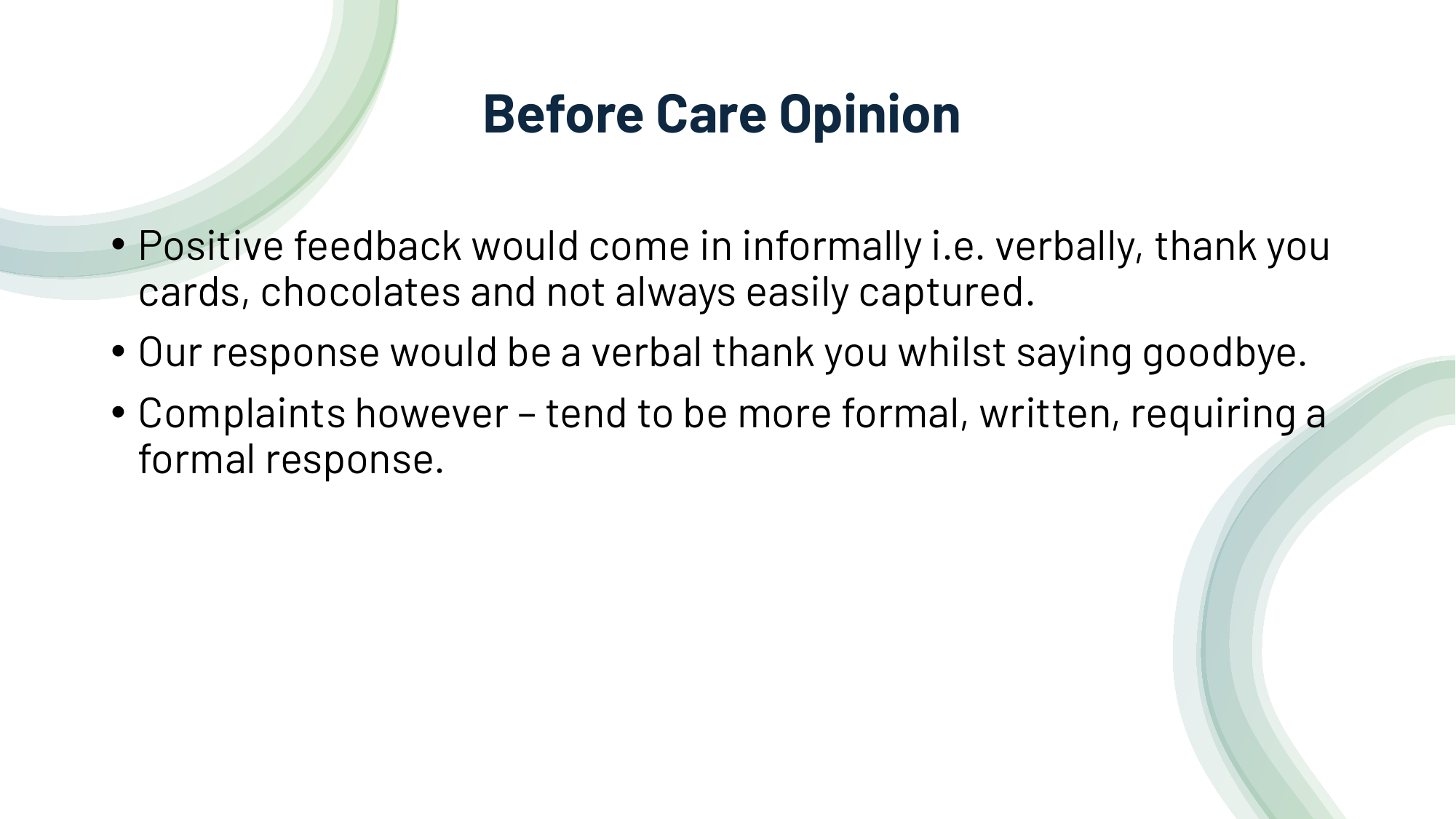

# Before Care Opinion
Positive feedback would come in informally i.e. verbally, thank you cards, chocolates and not always easily captured.
Our response would be a verbal thank you whilst saying goodbye.
Complaints however – tend to be more formal, written, requiring a formal response.